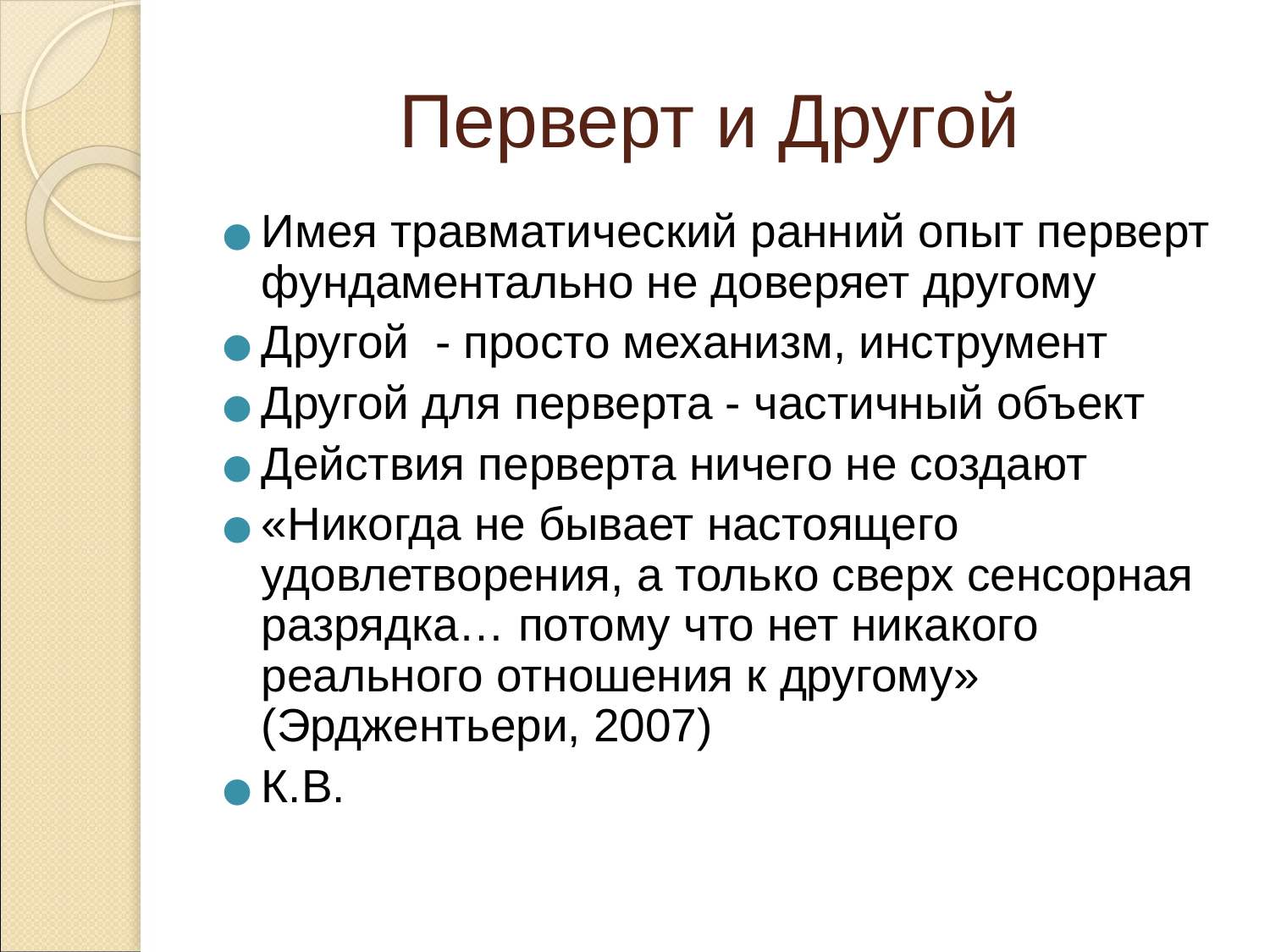

# Перверт и Другой
Имея травматический ранний опыт перверт фундаментально не доверяет другому
Другой  - просто механизм, инструмент
Другой для перверта - частичный объект
Действия перверта ничего не создают
«Никогда не бывает настоящего удовлетворения, а только сверх сенсорная разрядка… потому что нет никакого реального отношения к другому» (Эрджентьери, 2007)
К.В.